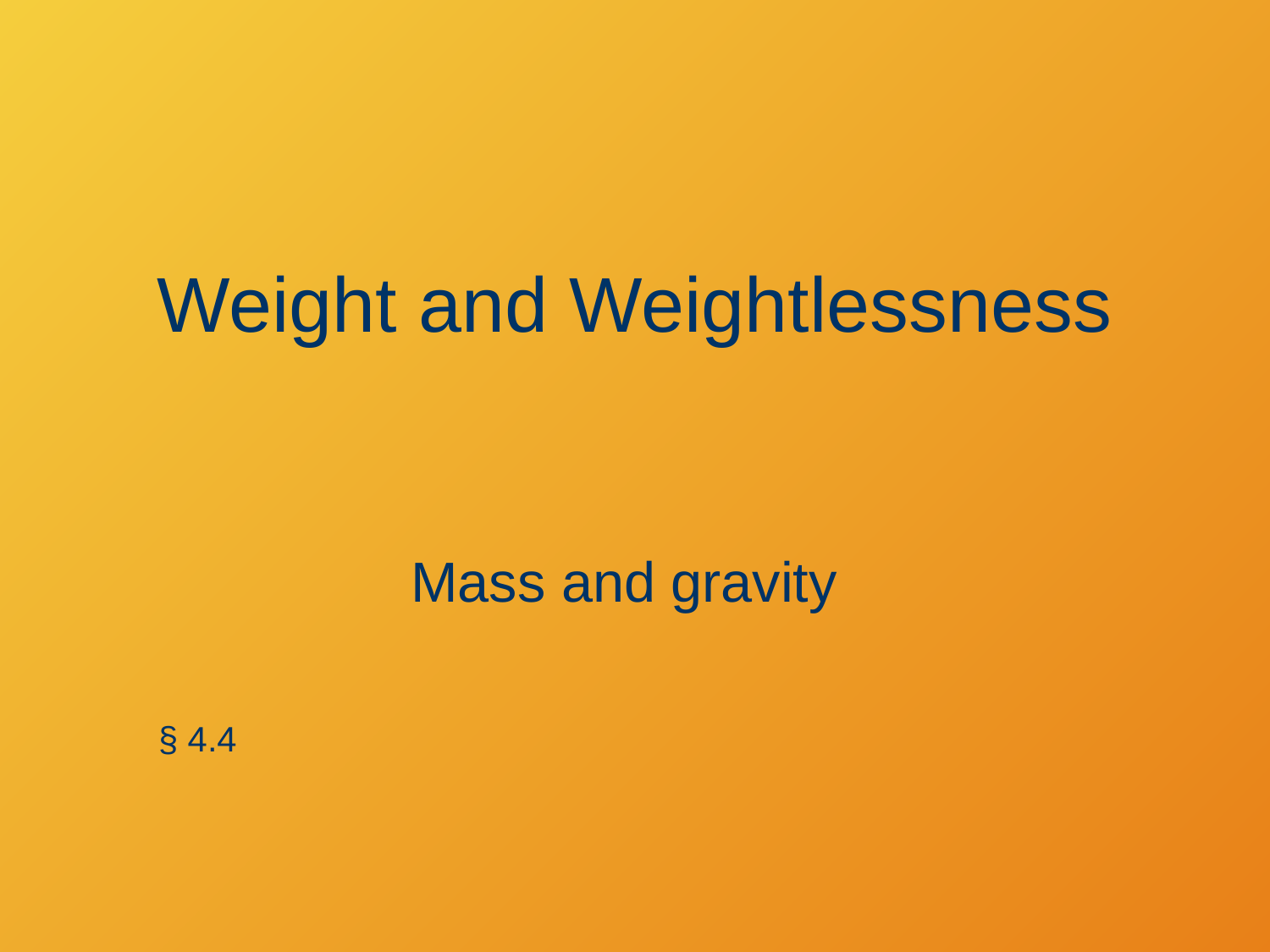

# Weight and Weightlessness
Mass and gravity
§ 4.4